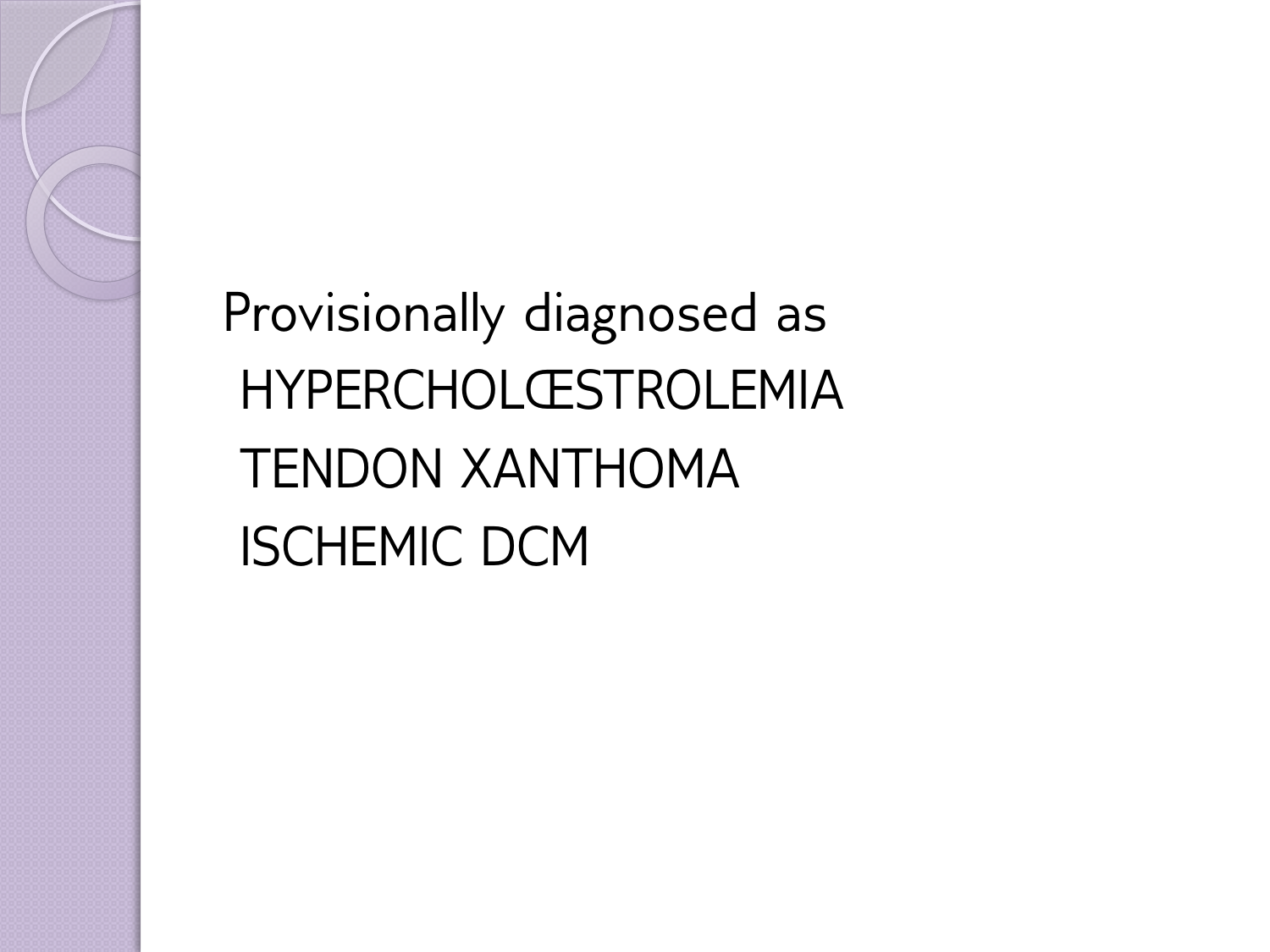

#
                                                Provisionally diagnosed as
 HYPERCHOLOESTROLEMIA
 TENDON XANTHOMA
 ISCHEMIC DCM